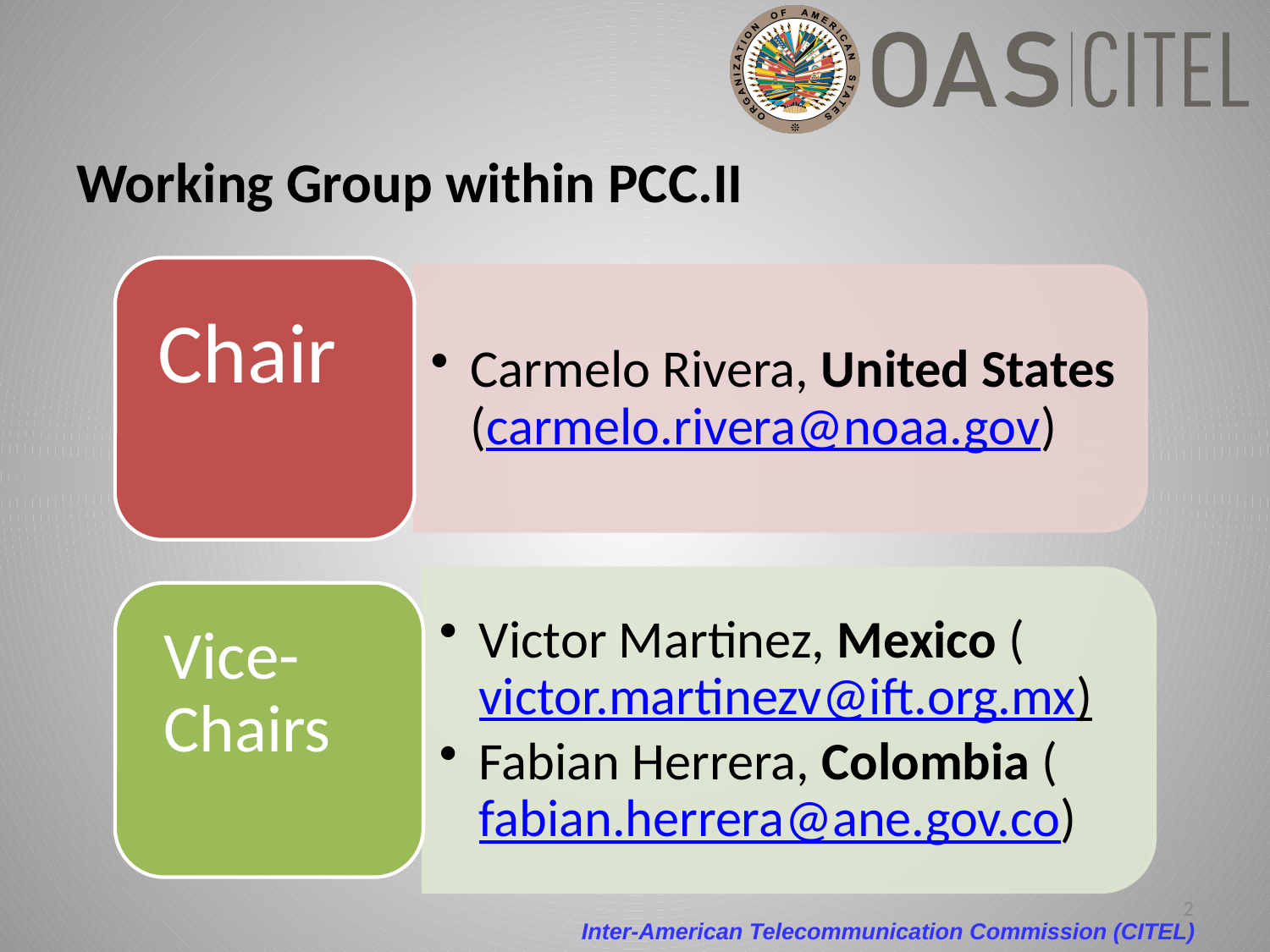

# Working Group within PCC.II
Carmelo Rivera, United States (carmelo.rivera@noaa.gov)

Chair
Victor Martinez, Mexico (victor.martinezv@ift.org.mx)
Fabian Herrera, Colombia (fabian.herrera@ane.gov.co)
Vice-Chairs
2